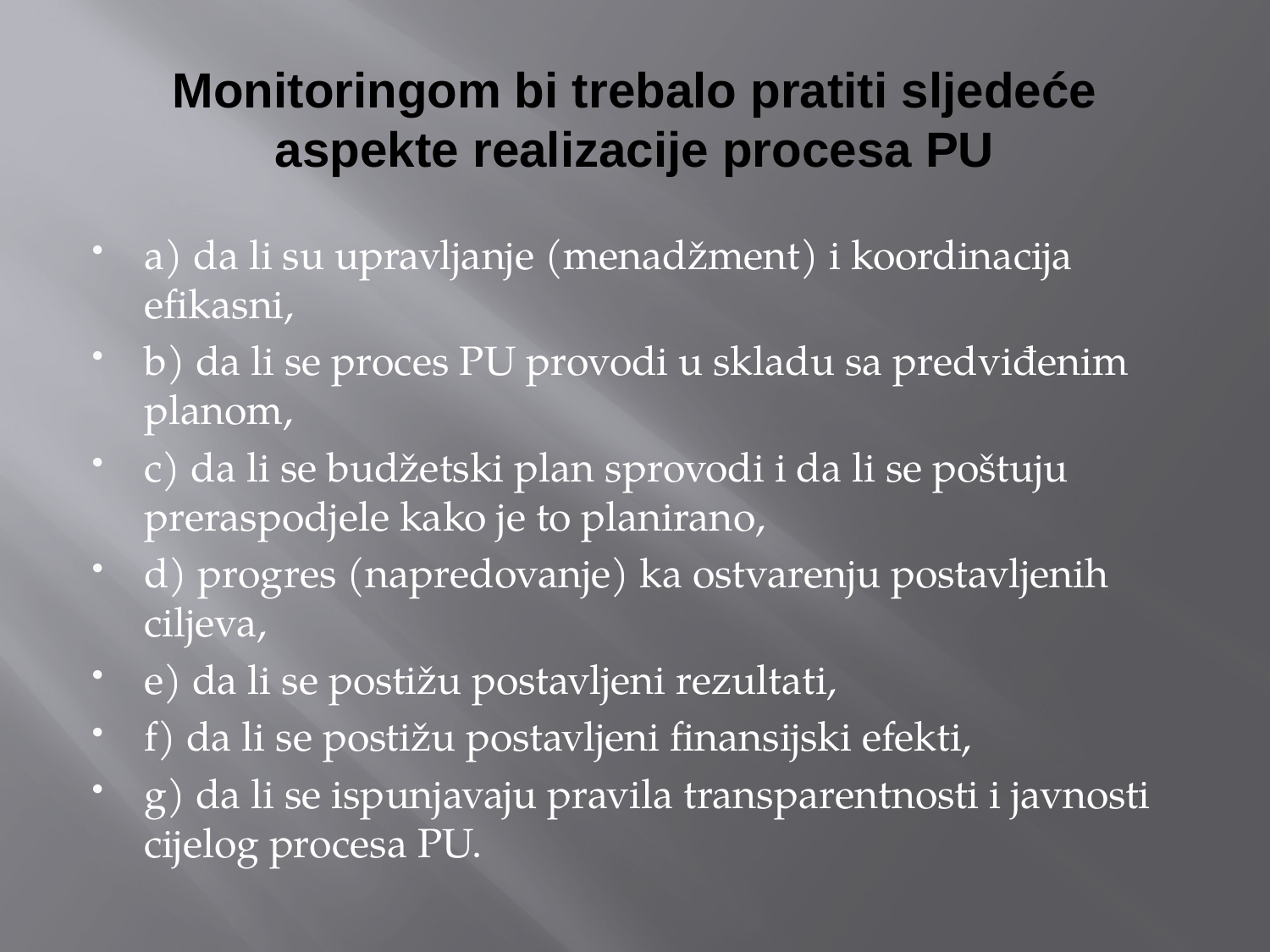

# Monitoringom bi trebalo pratiti sljedeće aspekte realizacije procesa PU
a) da li su upravljanje (menadžment) i koordinacija efikasni,
b) da li se proces PU provodi u skladu sa predviđenim planom,
c) da li se budžetski plan sprovodi i da li se poštuju preraspodjele kako je to planirano,
d) progres (napredovanje) ka ostvarenju postavljenih ciljeva,
e) da li se postižu postavljeni rezultati,
f) da li se postižu postavljeni finansijski efekti,
g) da li se ispunjavaju pravila transparentnosti i javnosti cijelog procesa PU.